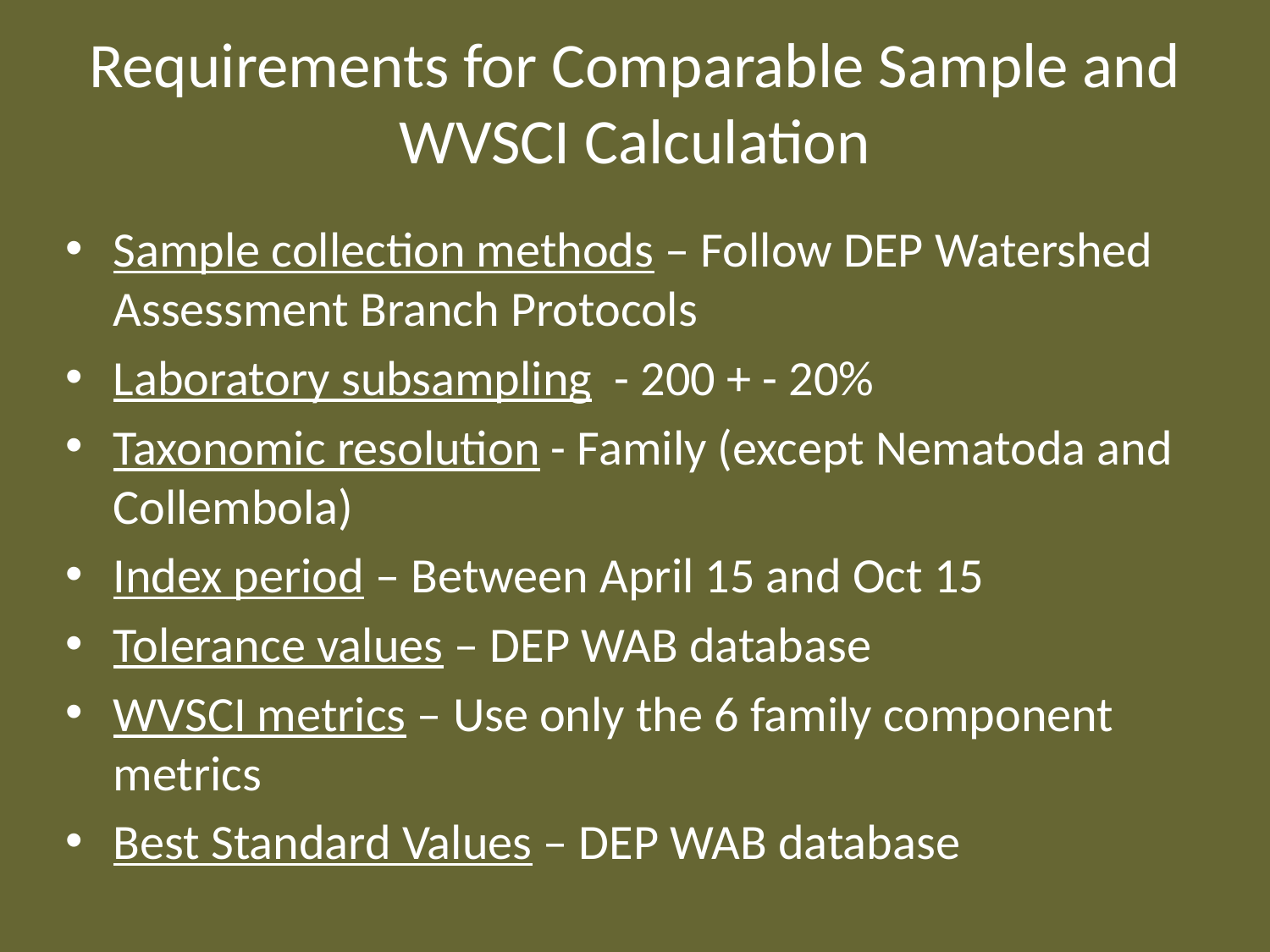

# Requirements for Comparable Sample and WVSCI Calculation
Sample collection methods – Follow DEP Watershed Assessment Branch Protocols
Laboratory subsampling  - 200 + - 20%
Taxonomic resolution - Family (except Nematoda and Collembola)
Index period – Between April 15 and Oct 15
Tolerance values – DEP WAB database
WVSCI metrics – Use only the 6 family component metrics
Best Standard Values – DEP WAB database